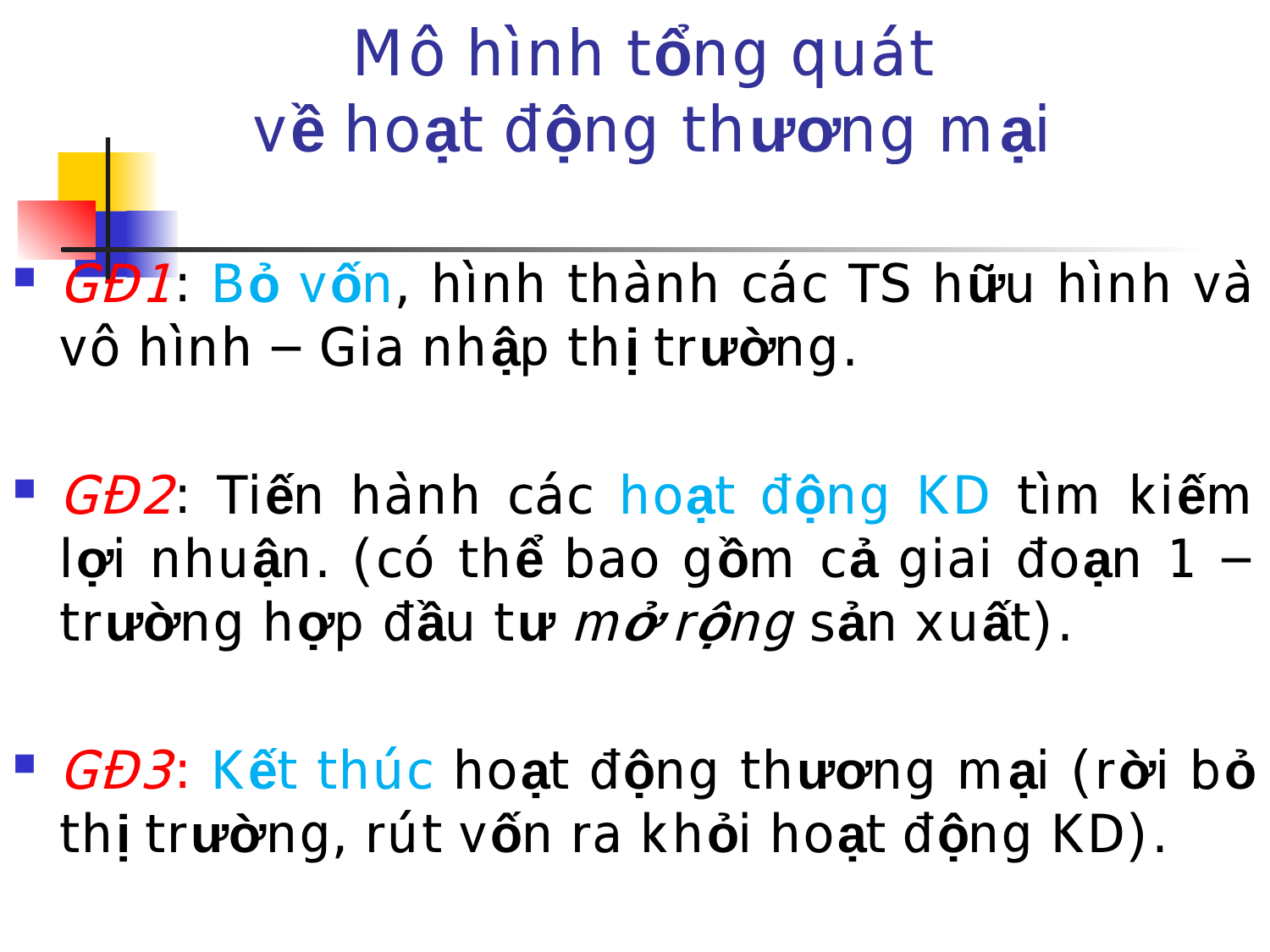

# Mô hình tổng quát về hoạt động thương mại
GĐ1: Bỏ vốn, hình thành các TS hữu hình và vô hình – Gia nhập thị trường.

GĐ2: Tiến hành các hoạt động KD tìm kiếm lợi nhuận. (có thể bao gồm cả giai đoạn 1 – trường hợp đầu tư mở rộng sản xuất).

GĐ3: Kết thúc hoạt động thương mại (rời bỏ thị trường, rút vốn ra khỏi hoạt động KD).